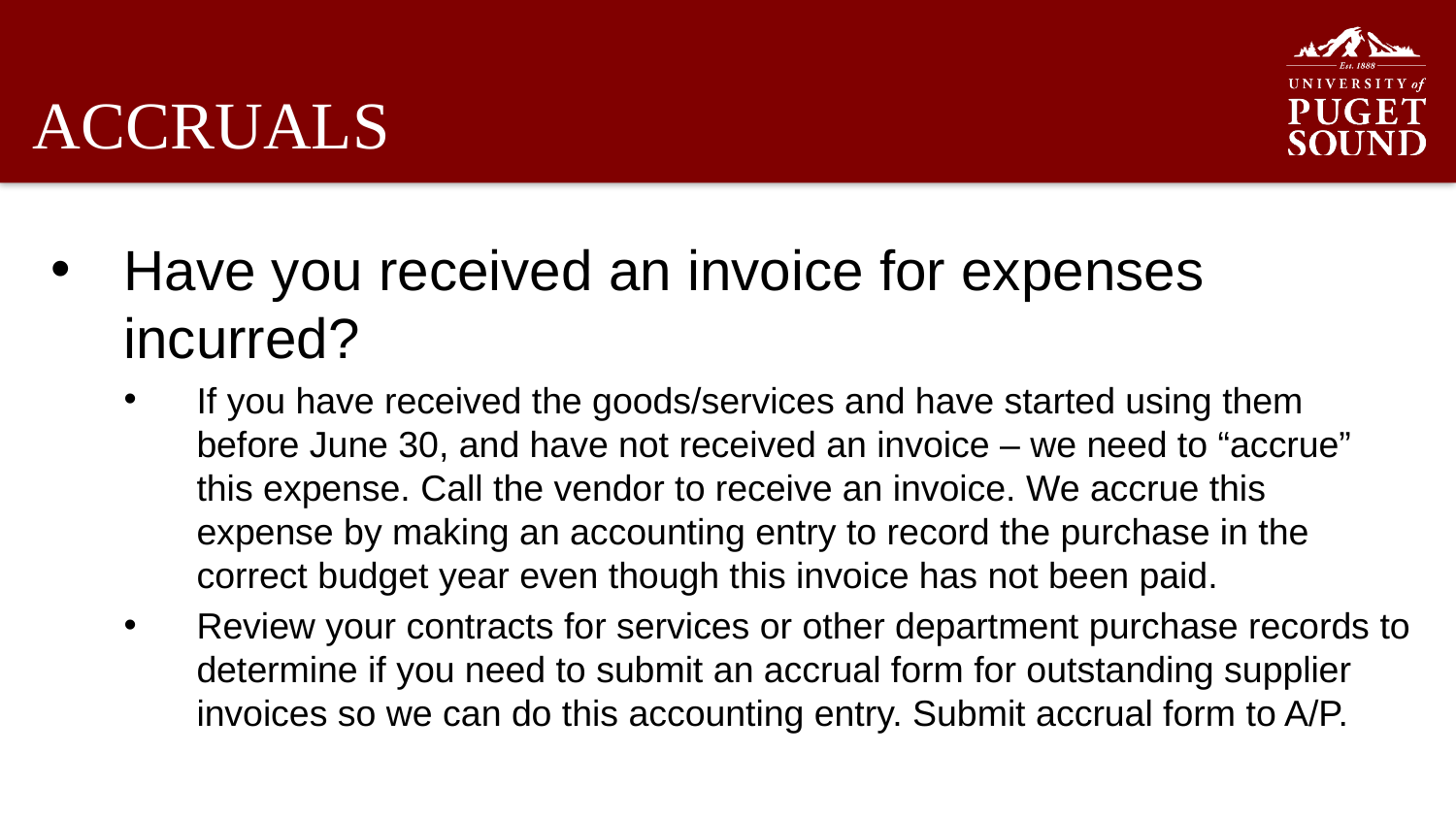

# ACCRUALS
Have you received an invoice for expenses incurred?
If you have received the goods/services and have started using them before June 30, and have not received an invoice – we need to “accrue” this expense. Call the vendor to receive an invoice. We accrue this expense by making an accounting entry to record the purchase in the correct budget year even though this invoice has not been paid.
Review your contracts for services or other department purchase records to determine if you need to submit an accrual form for outstanding supplier invoices so we can do this accounting entry. Submit accrual form to A/P.